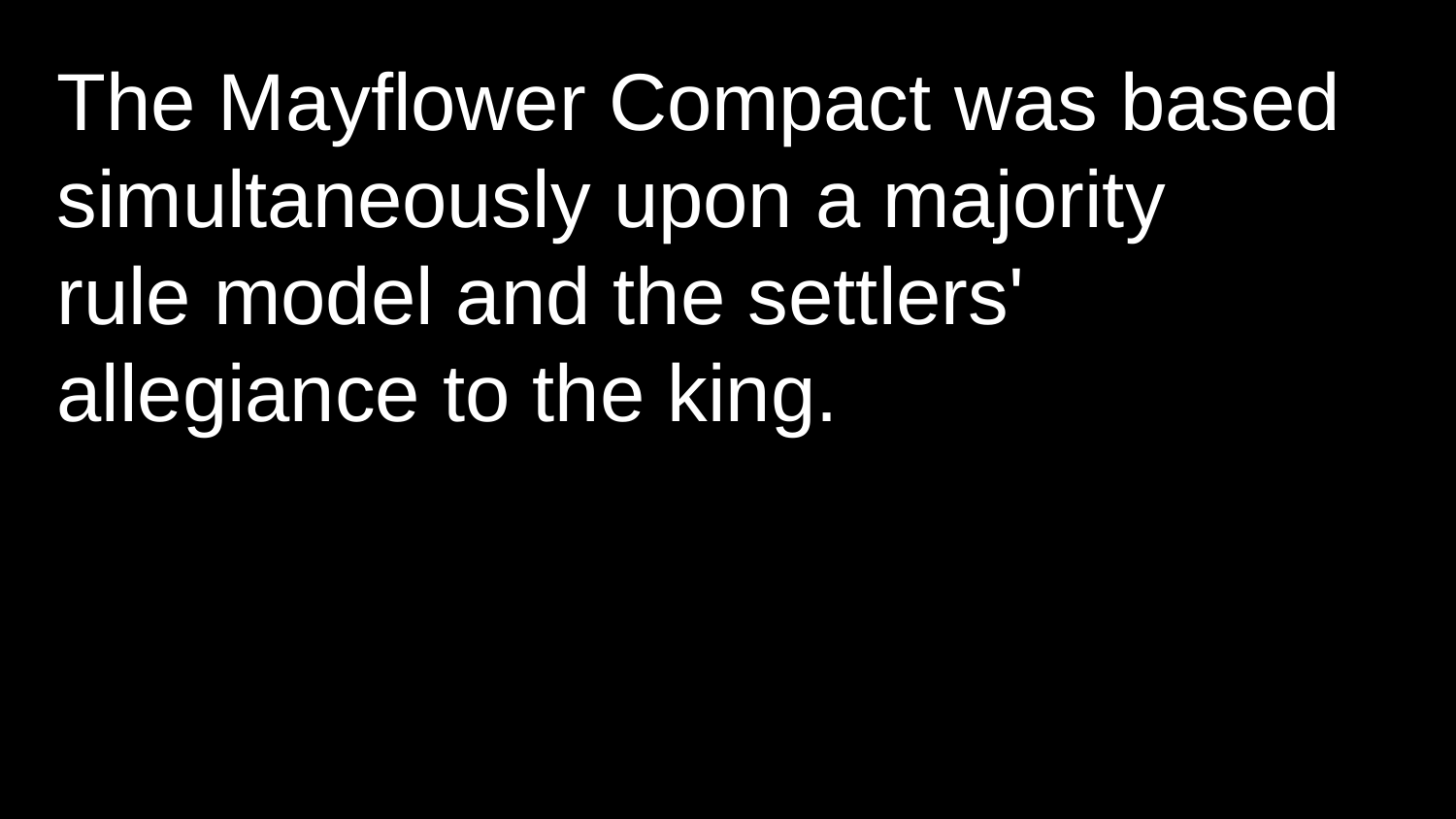

The Mayflower Compact was based simultaneously upon a majority rule model and the settlers' allegiance to the king.